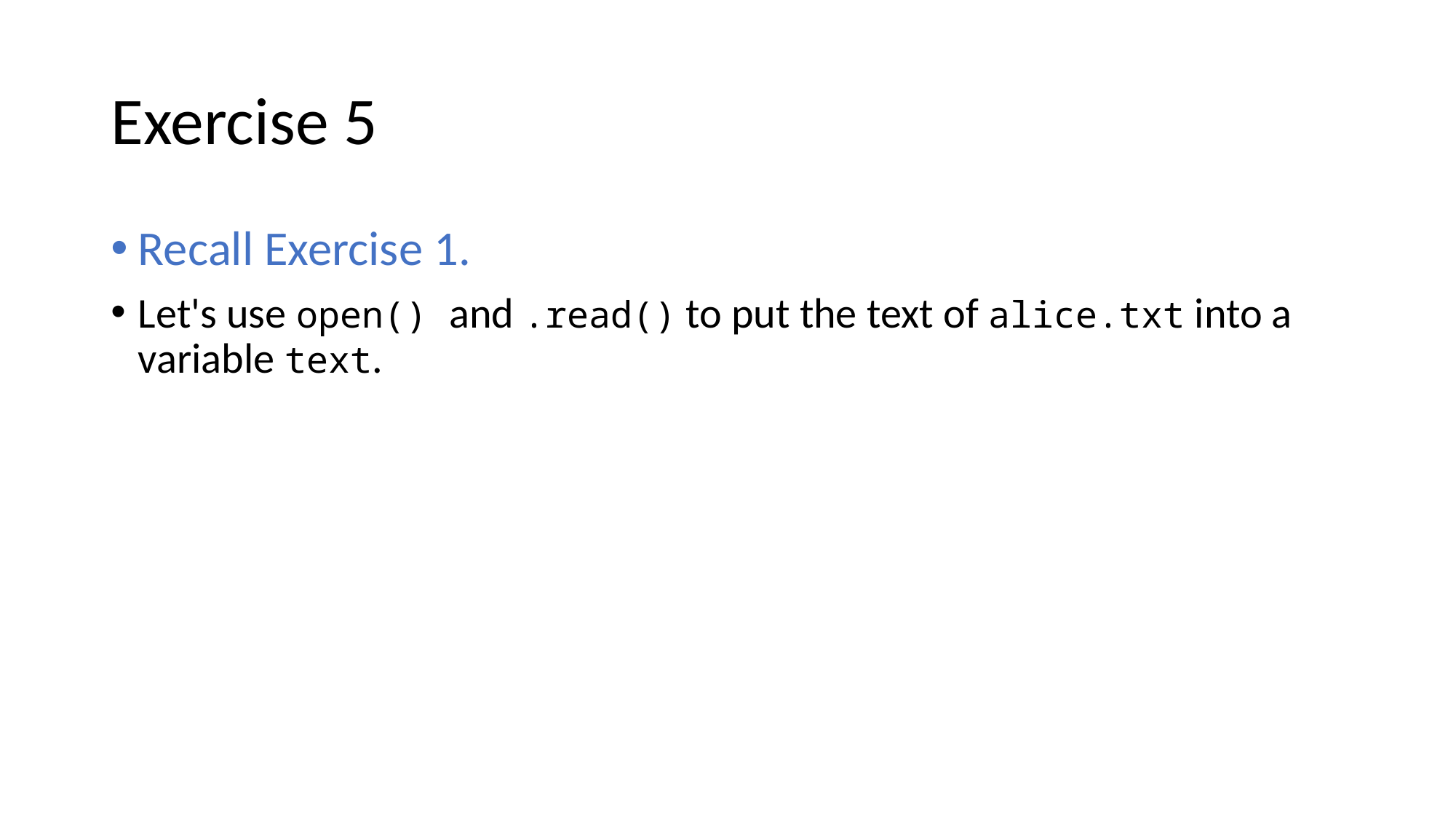

# Exercise 5
Recall Exercise 1.
Let's use open() and .read() to put the text of alice.txt into a variable text.